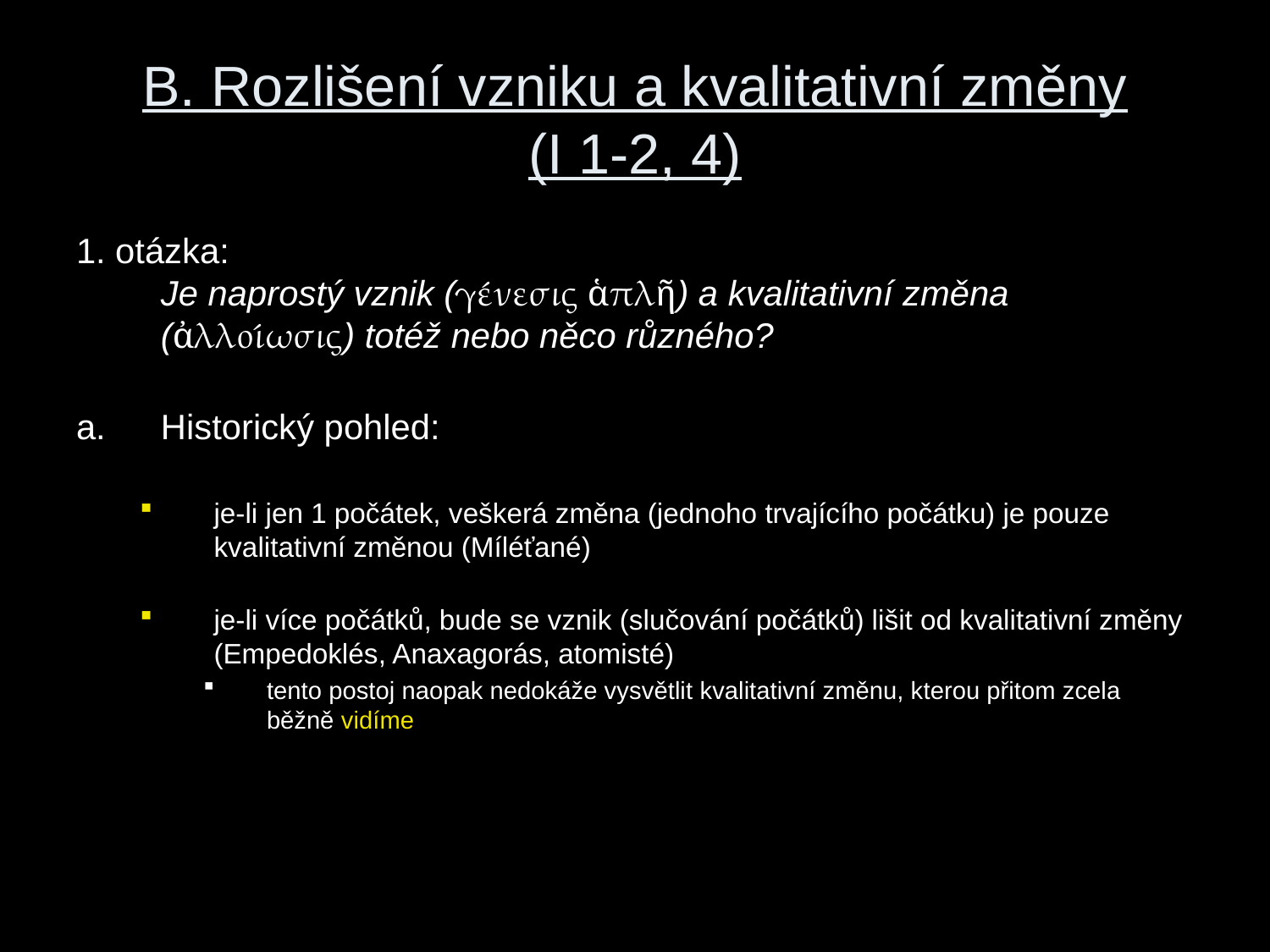

# B. Rozlišení vzniku a kvalitativní změny (I 1-2, 4)
1. otázka:
Je naprostý vznik (γένεσις ἁπλῆ) a kvalitativní změna (ἀλλοίωσις) totéž nebo něco různého?
Historický pohled:
je-li jen 1 počátek, veškerá změna (jednoho trvajícího počátku) je pouze kvalitativní změnou (Míléťané)
je-li více počátků, bude se vznik (slučování počátků) lišit od kvalitativní změny (Empedoklés, Anaxagorás, atomisté)
tento postoj naopak nedokáže vysvětlit kvalitativní změnu, kterou přitom zcela běžně vidíme